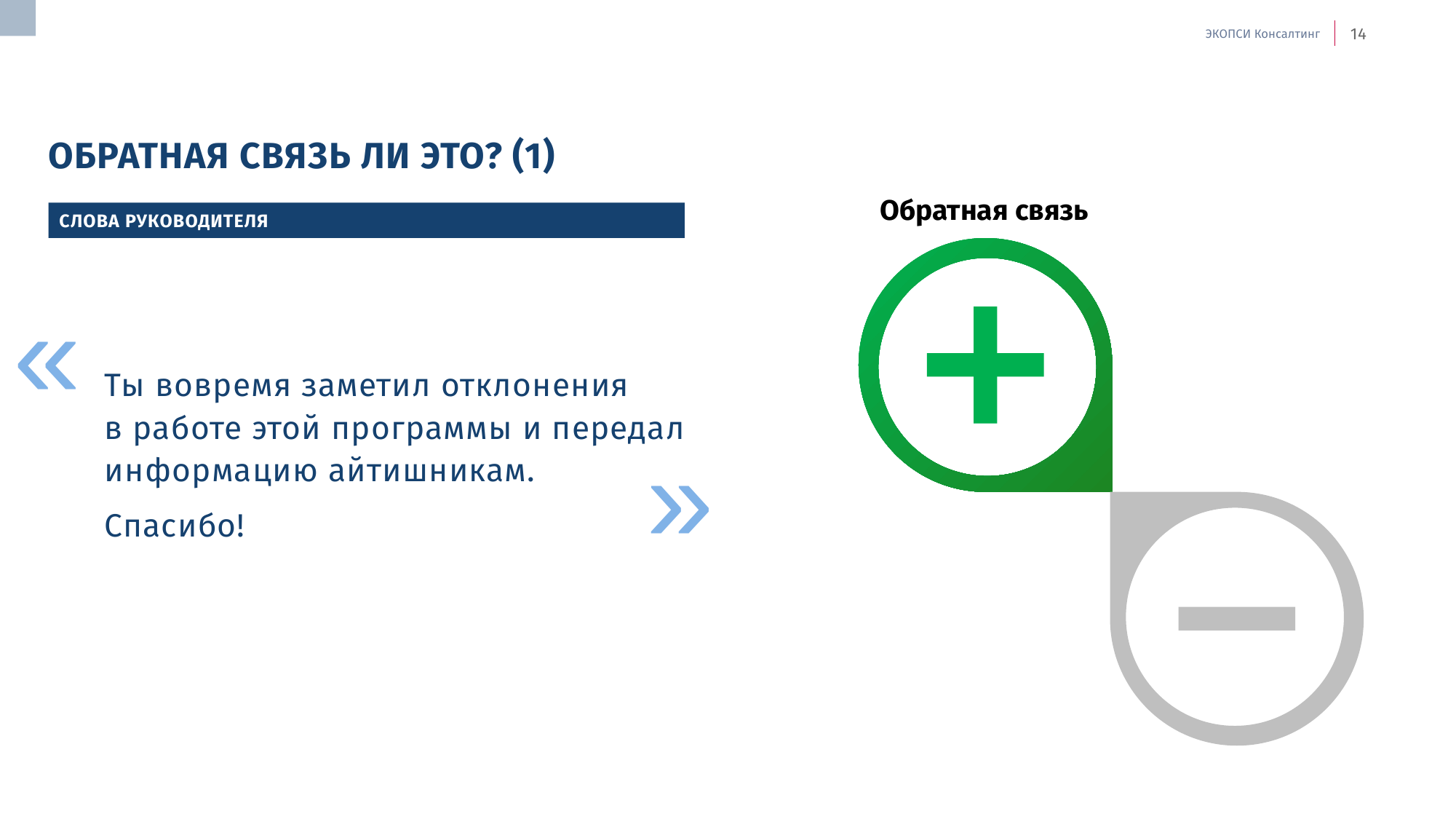

# Обратная связь ли это? (1)
Обратная связь
СЛОВА РУКОВОДИТЕЛЯ

«
Ты вовремя заметил отклонения в работе этой программы и передал информацию айтишникам.
Спасибо!
»